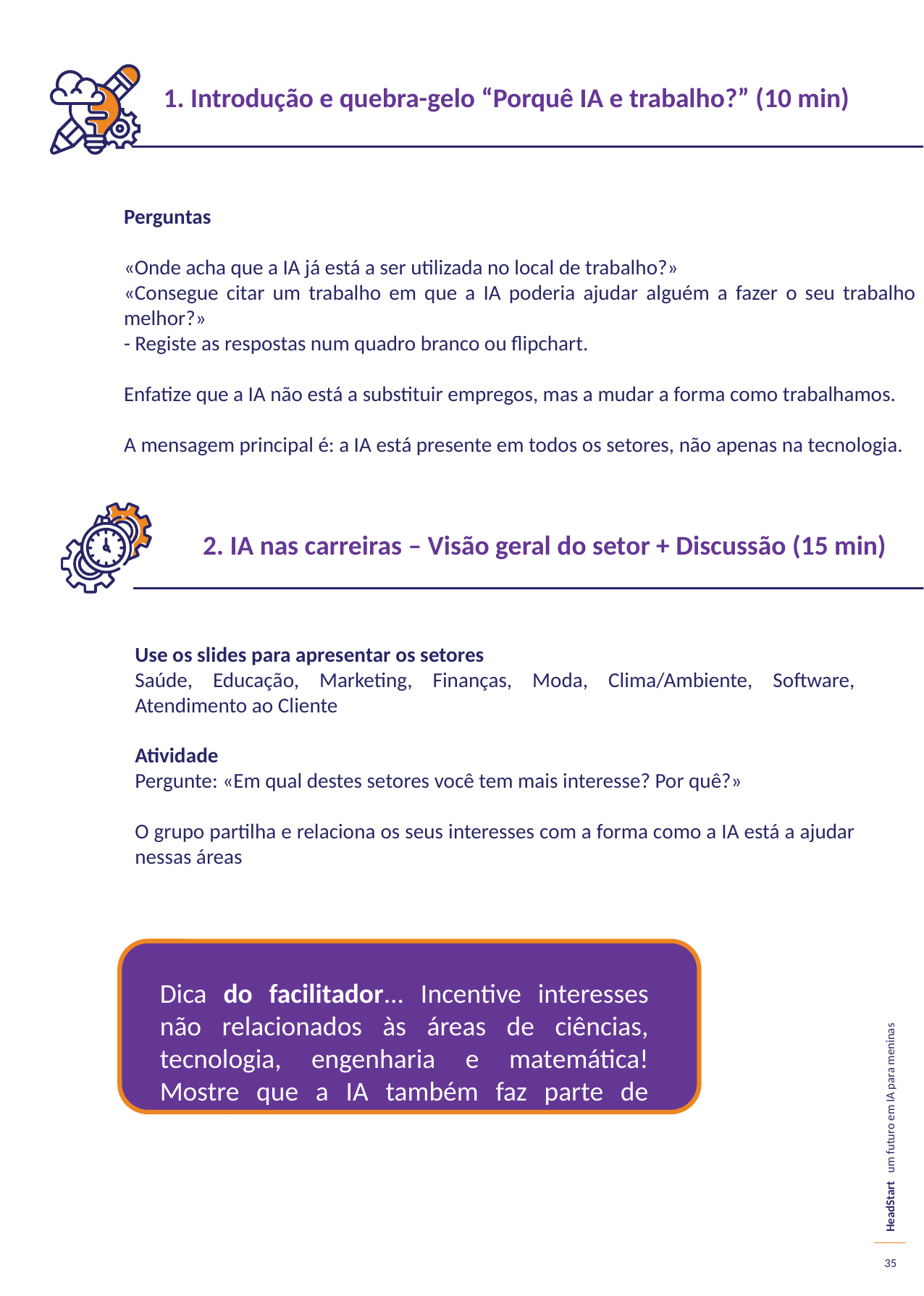

1. Introdução e quebra-gelo “Porquê IA e trabalho?” (10 min)
Perguntas

«Onde acha que a IA já está a ser utilizada no local de trabalho?»
«Consegue citar um trabalho em que a IA poderia ajudar alguém a fazer o seu trabalho melhor?»
- Registe as respostas num quadro branco ou flipchart.

Enfatize que a IA não está a substituir empregos, mas a mudar a forma como trabalhamos.

A mensagem principal é: a IA está presente em todos os setores, não apenas na tecnologia.

2. IA nas carreiras – Visão geral do setor + Discussão (15 min)
Use os slides para apresentar os setores
Saúde, Educação, Marketing, Finanças, Moda, Clima/Ambiente, Software, Atendimento ao Cliente

Atividade
Pergunte: «Em qual destes setores você tem mais interesse? Por quê?»

O grupo partilha e relaciona os seus interesses com a forma como a IA está a ajudar nessas áreas

Dica do facilitador... Incentive interesses não relacionados às áreas de ciências, tecnologia, engenharia e matemática! Mostre que a IA também faz parte de trabalhos criativos, ambientais e de impacto social.
35